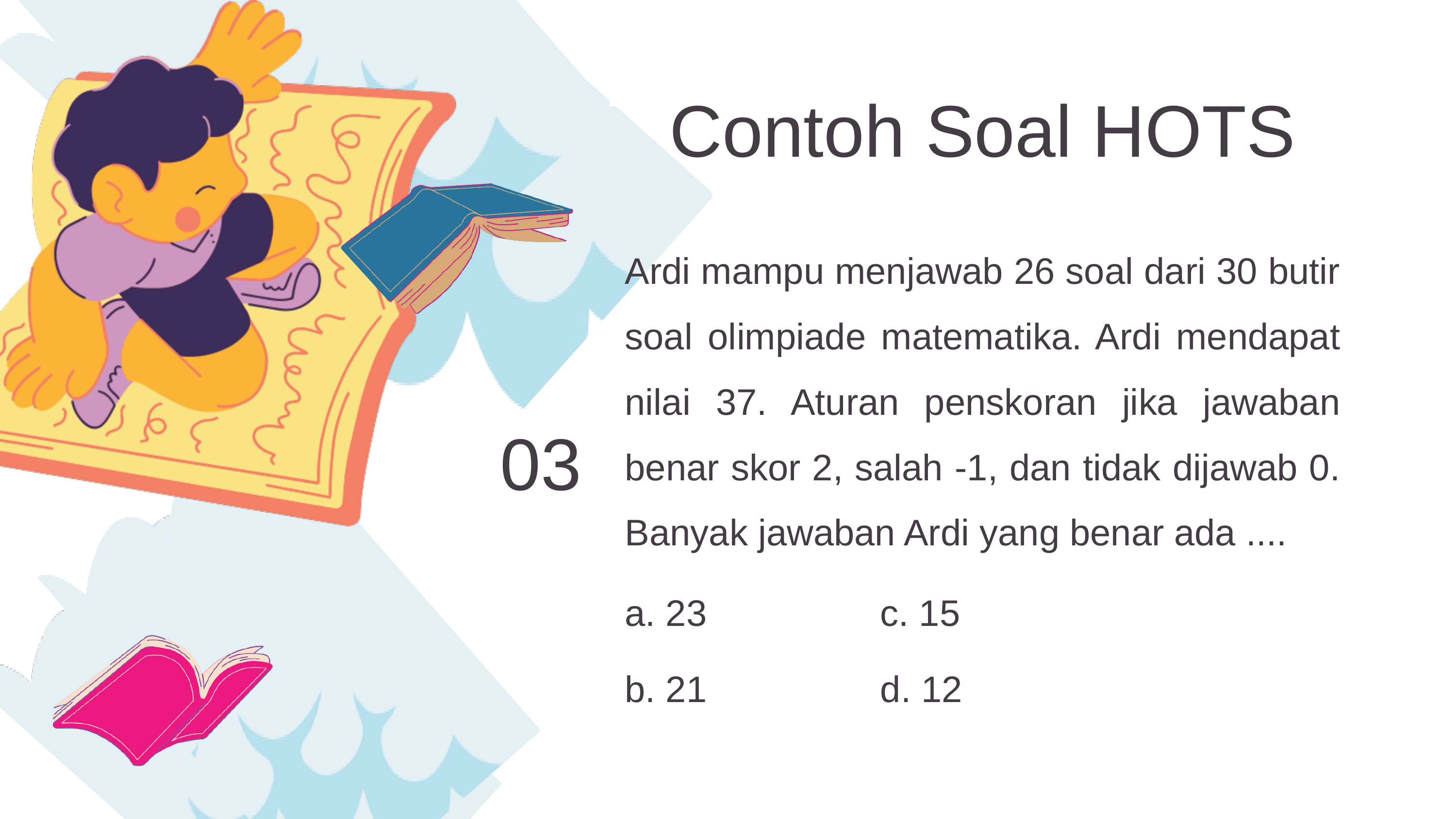

Contoh Soal HOTS

Ardi mampu menjawab 26 soal dari 30 butir soal olimpiade matematika. Ardi mendapat nilai 37. Aturan penskoran jika jawaban benar skor 2, salah -1, dan tidak dijawab 0. Banyak jawaban Ardi yang benar ada ....

03

a. 23                 c. 15

b. 21                 d. 12